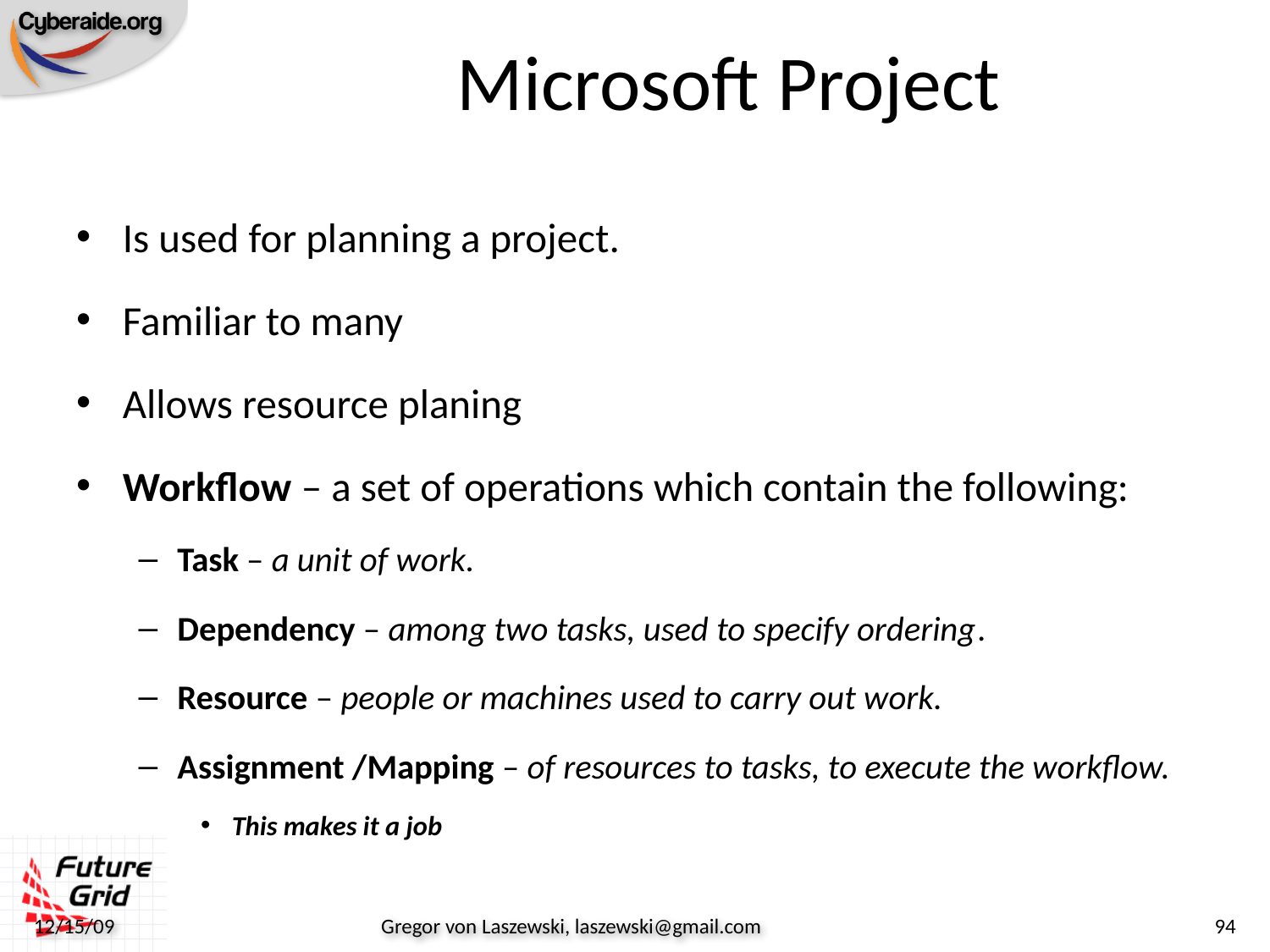

# Microsoft Project
Is used for planning a project.
Familiar to many
Allows resource planing
Workflow – a set of operations which contain the following:
Task – a unit of work.
Dependency – among two tasks, used to specify ordering.
Resource – people or machines used to carry out work.
Assignment /Mapping – of resources to tasks, to execute the workflow.
This makes it a job
12/15/09
Gregor von Laszewski, laszewski@gmail.com
94